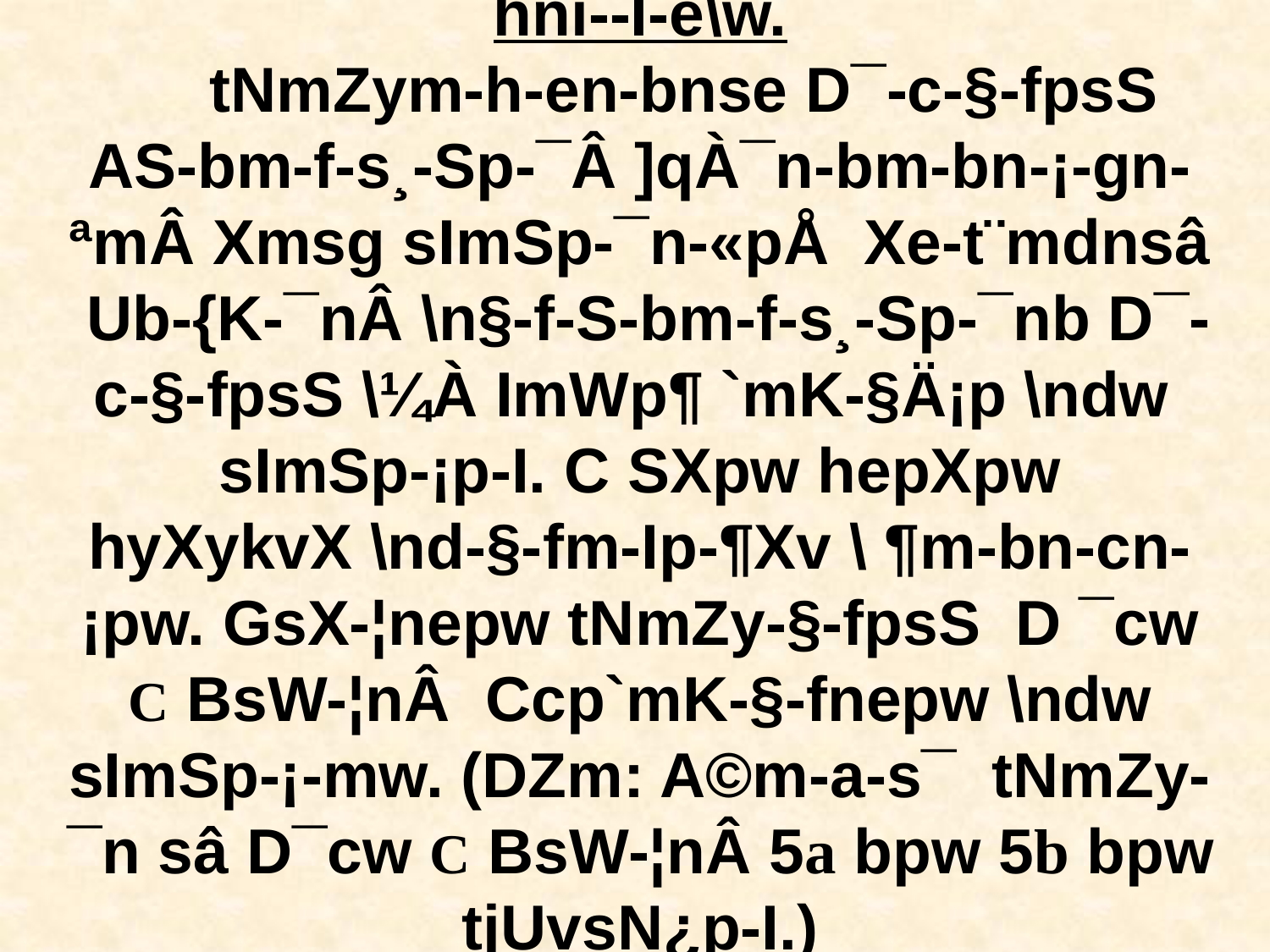

# hni--I-e\w. tNmZym-h-en-bnse D¯-c-§-fpsS AS-bm-f-s¸-Sp-¯Â ]qÀ¯n-bm-bn-¡-gn-ªmÂ Xmsg sImSp-¯n-«pÅ  Xe-t¨mdnsâ  Ub-{K-¯nÂ \n§-f-S-bm-f-s¸-Sp-¯nb D¯-c-§-fpsS \¼À ImWp¶ `mK-§Ä¡p \ndw  sImSp-¡p-I. C SXpw hepXpw hyXykvX \nd-§-fm-Ip-¶Xv \ ¶m-bn-cn-¡pw. GsX-¦nepw tNmZy-§-fpsS  D ¯cw C BsW-¦nÂ  Ccp`mK-§-fnepw \ndw sImSp-¡-mw. (DZm: A©m-a-s¯  tNmZy-¯n sâ D¯cw C BsW-¦nÂ 5a bpw 5b bpw tjUvsN¿p-I.)